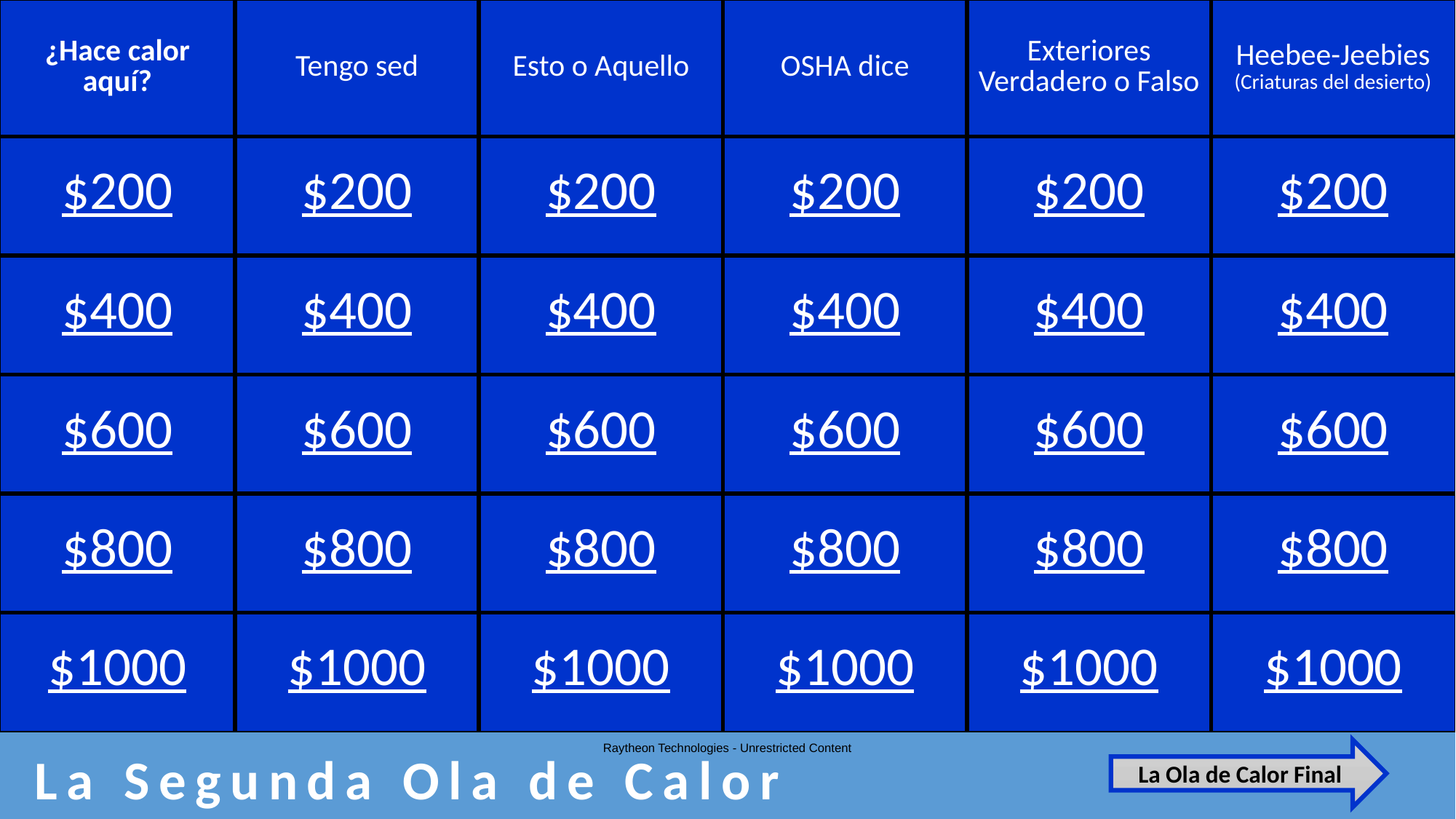

| ¿Hace calor aquí? | Tengo sed | Esto o Aquello | OSHA dice | Exteriores Verdadero o Falso | Heebee-Jeebies (Criaturas del desierto) |
| --- | --- | --- | --- | --- | --- |
| $200 | $200 | $200 | $200 | $200 | $200 |
| $400 | $400 | $400 | $400 | $400 | $400 |
| $600 | $600 | $600 | $600 | $600 | $600 |
| $800 | $800 | $800 | $800 | $800 | $800 |
| $1000 | $1000 | $1000 | $1000 | $1000 | $1000 |
Raytheon Technologies - Unrestricted Content
La Segunda Ola de Calor
La Ola de Calor Final